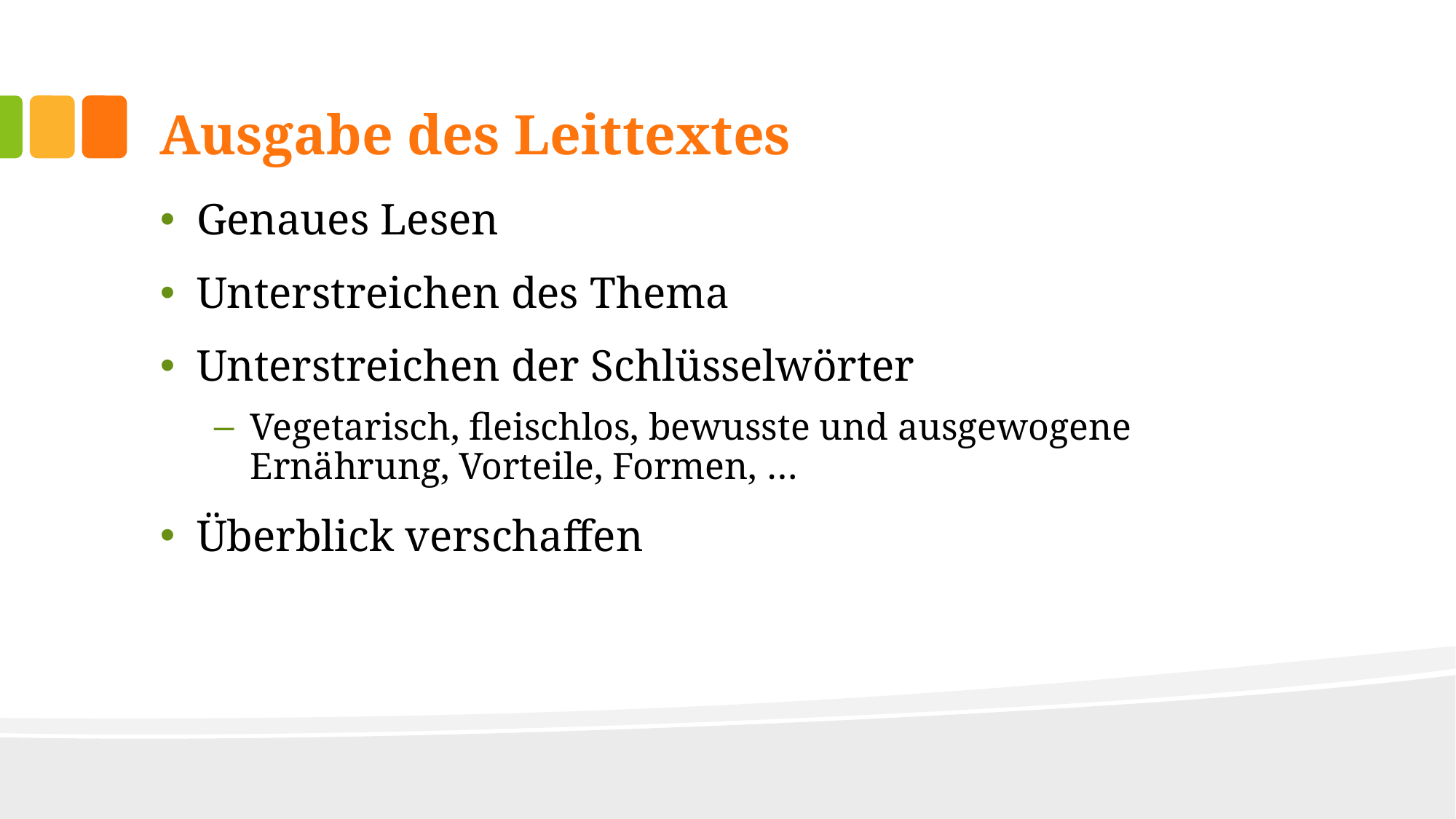

# Ausgabe des Leittextes
Genaues Lesen
Unterstreichen des Thema
Unterstreichen der Schlüsselwörter
Vegetarisch, fleischlos, bewusste und ausgewogene Ernährung, Vorteile, Formen, …
Überblick verschaffen